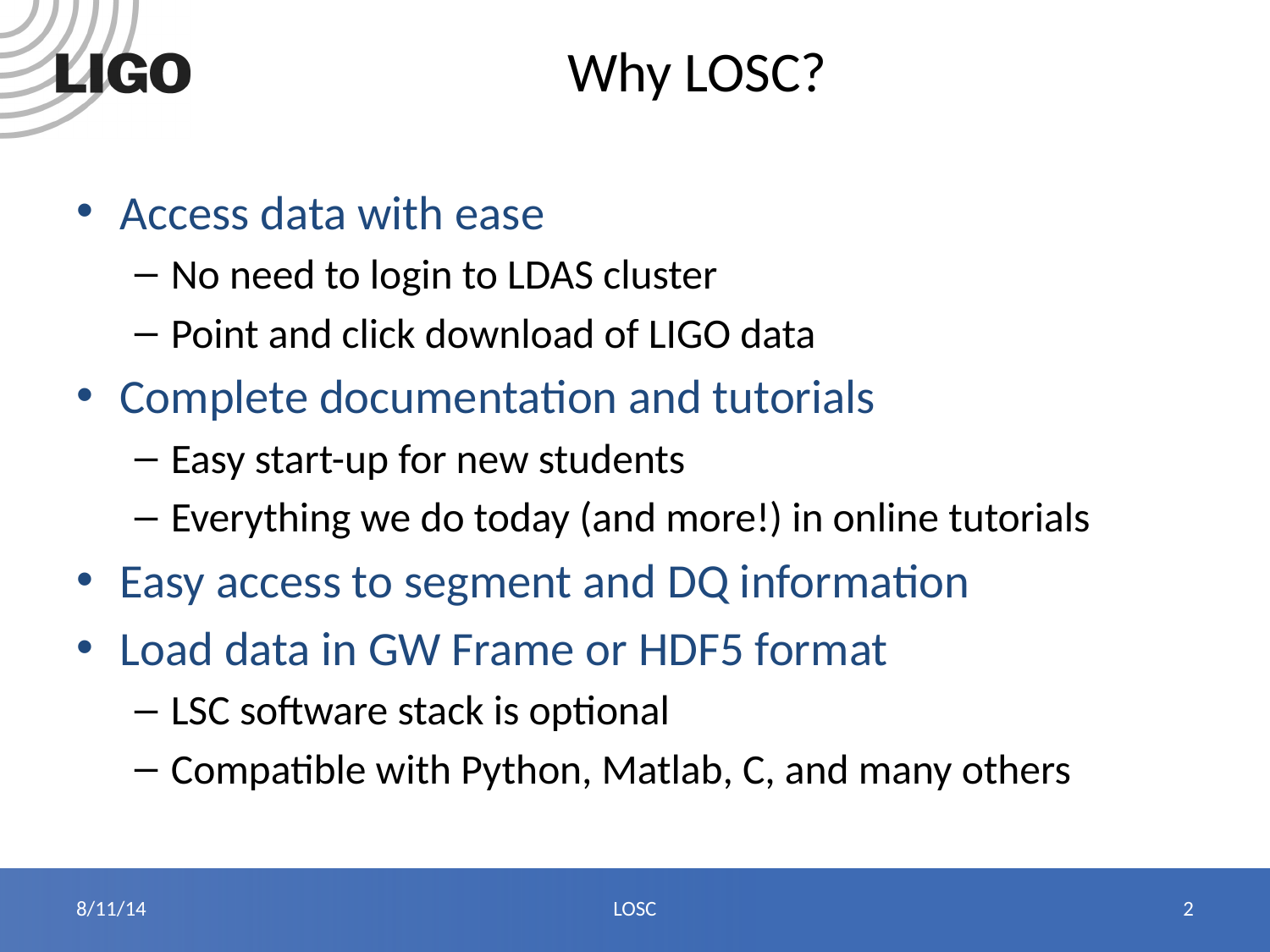

# Why LOSC?
Access data with ease
No need to login to LDAS cluster
Point and click download of LIGO data
Complete documentation and tutorials
Easy start-up for new students
Everything we do today (and more!) in online tutorials
Easy access to segment and DQ information
Load data in GW Frame or HDF5 format
LSC software stack is optional
Compatible with Python, Matlab, C, and many others
8/11/14
LOSC
2